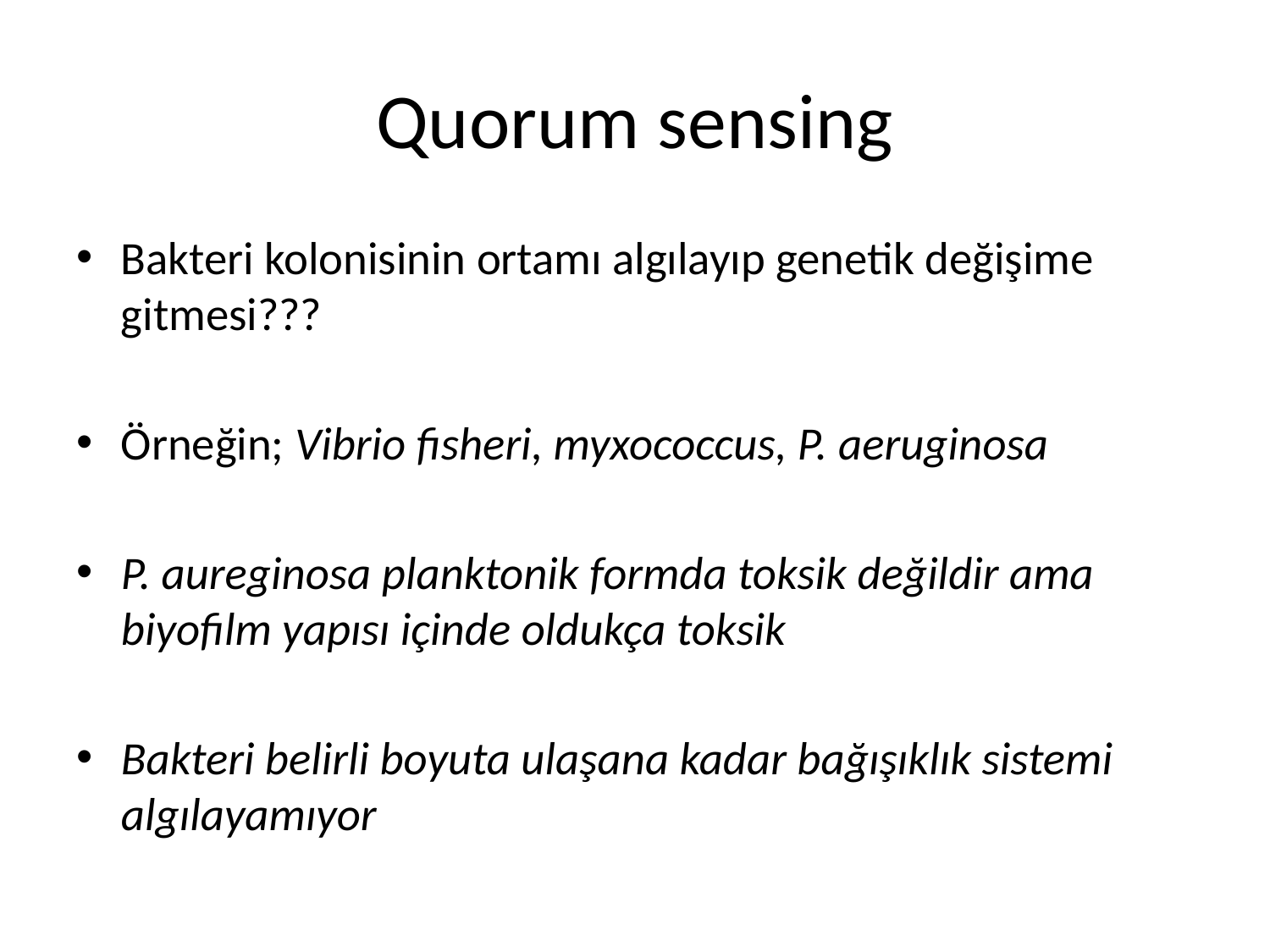

# Quorum sensing
Bakteri kolonisinin ortamı algılayıp genetik değişime gitmesi???

Örneğin; Vibrio fisheri, myxococcus, P. aeruginosa

P. aureginosa planktonik formda toksik değildir ama biyofilm yapısı içinde oldukça toksik

Bakteri belirli boyuta ulaşana kadar bağışıklık sistemi algılayamıyor